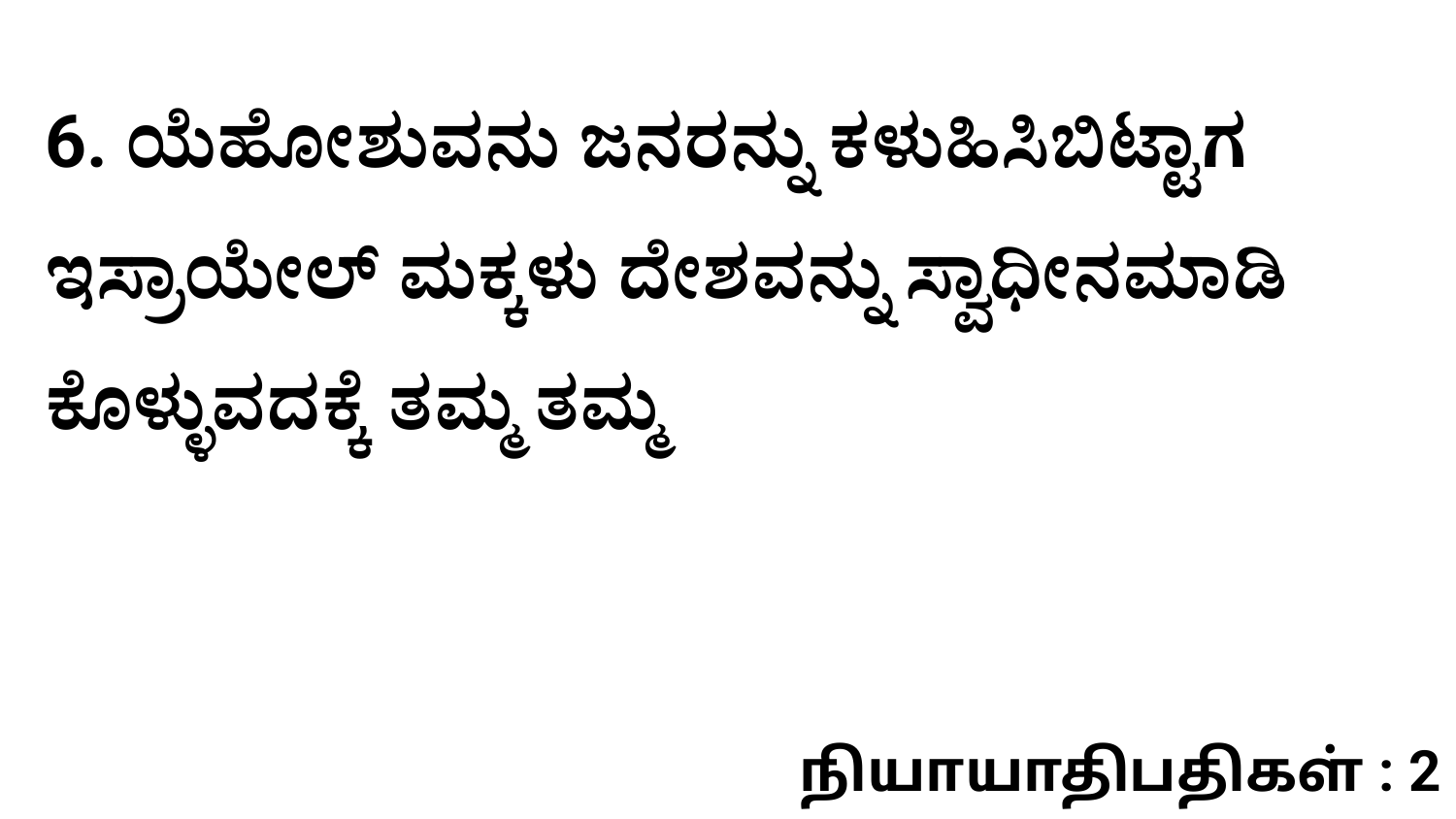

6. ಯೆಹೋಶುವನು ಜನರನ್ನು ಕಳುಹಿಸಿಬಿಟ್ಟಾಗ ಇಸ್ರಾಯೇಲ್‌ ಮಕ್ಕಳು ದೇಶವನ್ನು ಸ್ವಾಧೀನಮಾಡಿ ಕೊಳ್ಳುವದಕ್ಕೆ ತಮ್ಮ ತಮ್ಮ
நியாயாதிபதிகள் : 2